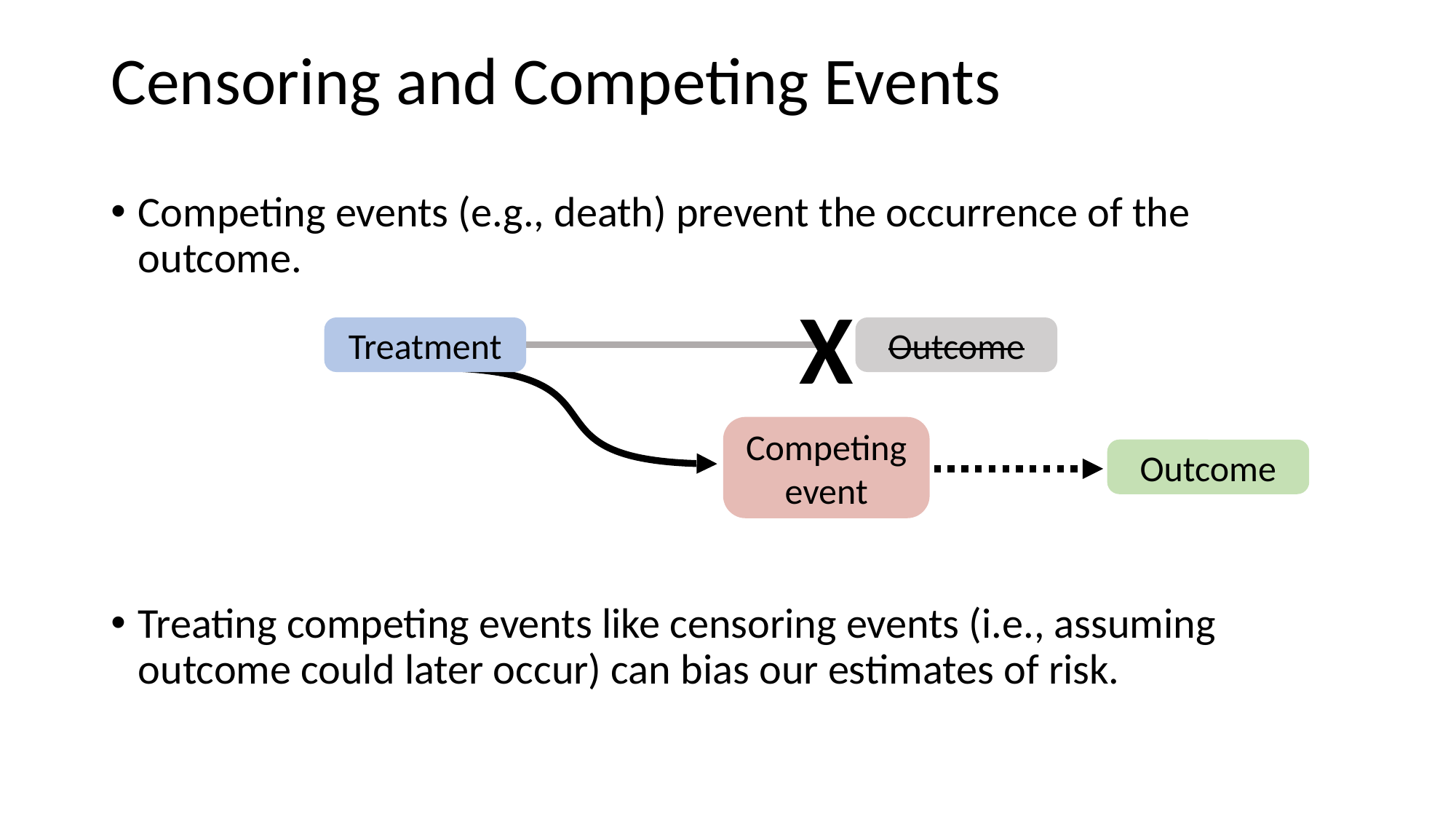

# Censoring and Competing Events
Competing events (e.g., death) prevent the occurrence of the outcome.

Treating competing events like censoring events (i.e., assuming outcome could later occur) can bias our estimates of risk.

X
Treatment
Outcome
Competing event
Outcome